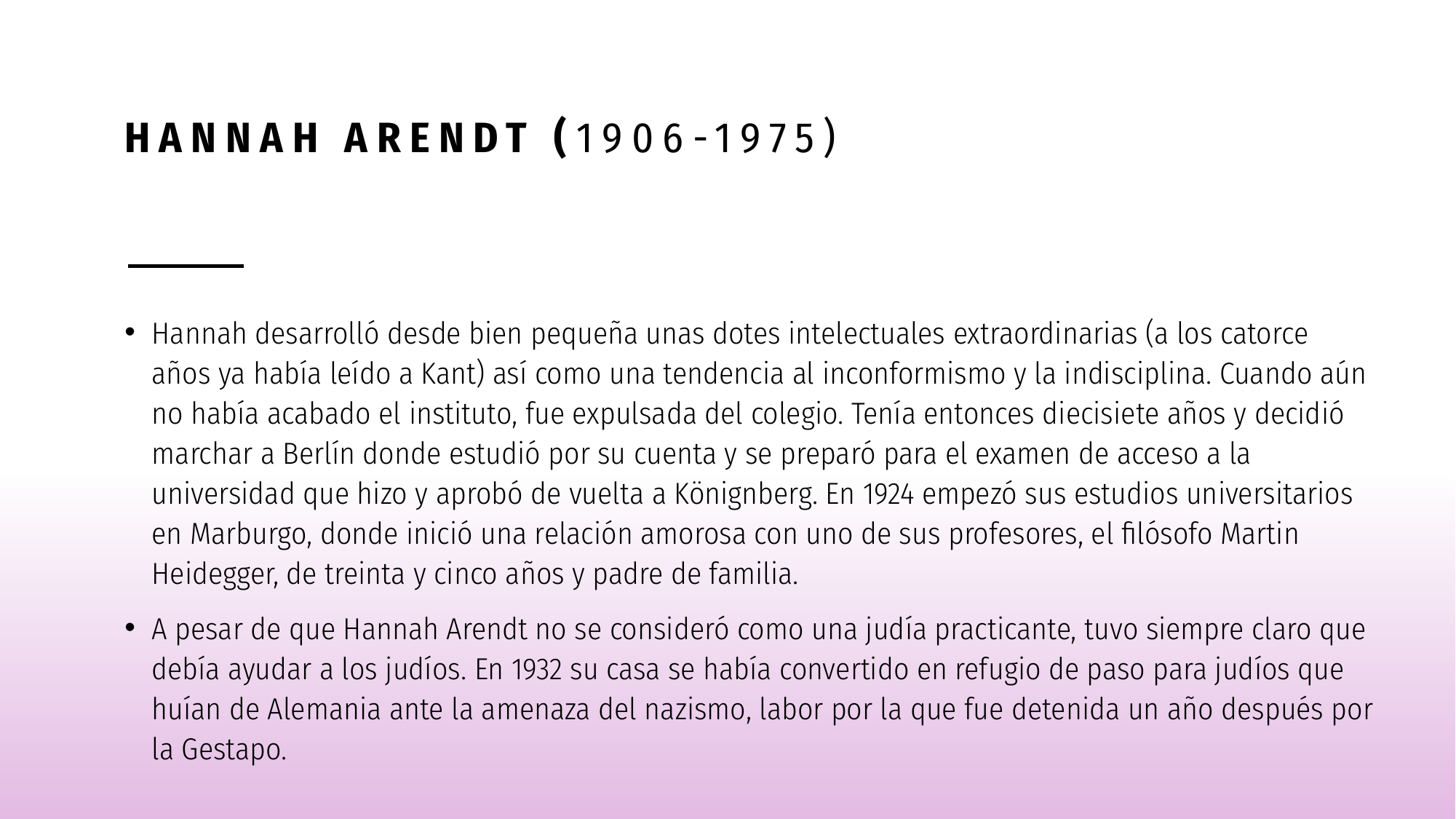

# Hannah arendt (1906-1975)

Hannah desarrolló desde bien pequeña unas dotes intelectuales extraordinarias (a los catorce años ya había leído a Kant) así como una tendencia al inconformismo y la indisciplina. Cuando aún no había acabado el instituto, fue expulsada del colegio. Tenía entonces diecisiete años y decidió marchar a Berlín donde estudió por su cuenta y se preparó para el examen de acceso a la universidad que hizo y aprobó de vuelta a Könignberg. En 1924 empezó sus estudios universitarios en Marburgo, donde inició una relación amorosa con uno de sus profesores, el filósofo Martin Heidegger, de treinta y cinco años y padre de familia.
A pesar de que Hannah Arendt no se consideró como una judía practicante, tuvo siempre claro que debía ayudar a los judíos. En 1932 su casa se había convertido en refugio de paso para judíos que huían de Alemania ante la amenaza del nazismo, labor por la que fue detenida un año después por la Gestapo.